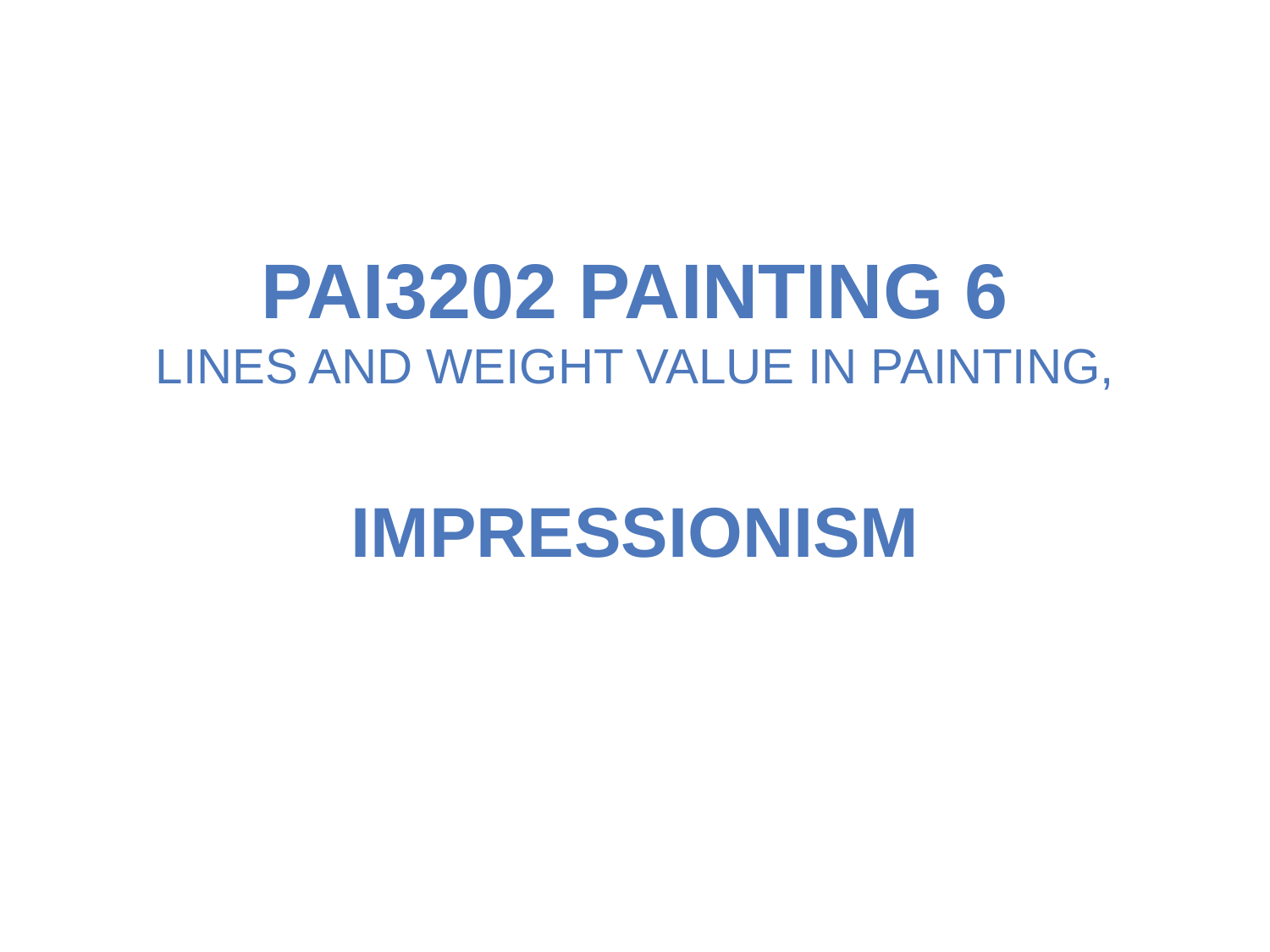

# PAI3202 Painting 6 Lines and weight value in Painting, IMPRESSIONISM